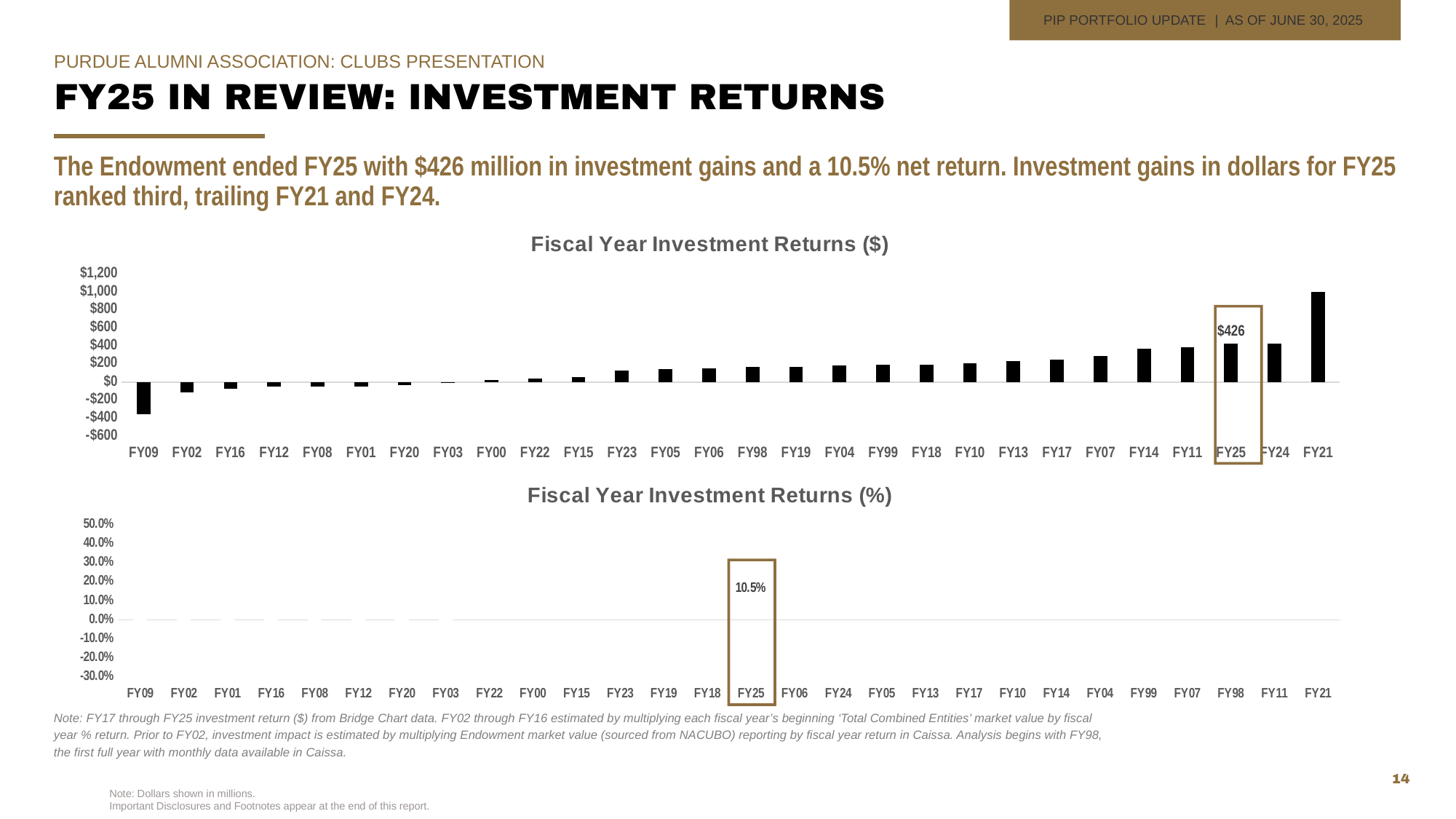

PIP PORTFOLIO UPDATE  |  AS OF JUNE 30, 2025
Purdue alumni association: Clubs presentation
FY25 in Review: Investment Returns
The Endowment ended FY25 with $426 million in investment gains and a 10.5% net return. Investment gains in dollars for FY25 ranked third, trailing FY21 and FY24.

### Chart: Fiscal Year Investment Returns ($)

| Category | Investment Return |
|---|---|
| FY09 | -353.83658219040245 |
| FY02 | -107.51309402655399 |
| FY16 | -69.9379539210028 |
| FY12 | -49.63072275926147 |
| FY08 | -49.44230079878491 |
| FY01 | -48.104152374494625 |
| FY20 | -27.0 |
| FY03 | -1.57018502551281 |
| FY00 | 27.611605403527125 |
| FY22 | 38.40361599999999 |
| FY15 | 60.01613415727872 |
| FY23 | 134.0 |
| FY05 | 144.58416019637272 |
| FY06 | 155.03698831540734 |
| FY98 | 169.01167482875337 |
| FY19 | 170.0 |
| FY04 | 185.48526574315673 |
| FY99 | 194.66454505511922 |
| FY18 | 195.0 |
| FY10 | 209.6255560979563 |
| FY13 | 233.6497481353066 |
| FY17 | 248.0 |
| FY07 | 289.3064709485245 |
| FY14 | 371.609512924307 |
| FY11 | 387.9564527699288 |
| FY25 | 425.52757514 |
| FY24 | 432.35109816 |
| FY21 | 1003.0 |

### Chart: Fiscal Year Investment Returns (%)

| Category | FY Return |
|---|---|
| FY09 | -0.20386286342301585 |
| FY02 | -0.08833418614924438 |
| FY01 | -0.037125289526325767 |
| FY16 | -0.029166310339906798 |
| FY08 | -0.027674084926157638 |
| FY12 | -0.024795514560152943 |
| FY20 | -0.006444098256689901 |
| FY03 | -0.0014288189800678586 |
| FY22 | 0.011079030128944733 |
| FY00 | 0.022585704236023574 |
| FY15 | 0.02456160695318821 |
| FY23 | 0.0385460829031572 |
| FY19 | 0.05512818759246674 |
| FY18 | 0.08952564903690652 |
| FY25 | 0.10539733515870342 |
| FY06 | 0.11565301159966723 |
| FY24 | 0.11666586754812514 |
| FY05 | 0.11977503273224999 |
| FY13 | 0.12188506678955036 |
| FY17 | 0.12298600797681747 |
| FY10 | 0.14382117353369273 |
| FY14 | 0.17029348727630755 |
| FY04 | 0.1755214217595955 |
| FY99 | 0.18503309631673592 |
| FY07 | 0.19370341265406066 |
| FY98 | 0.19718456530805795 |
| FY11 | 0.2375679532849324 |
| FY21 | 0.38499862617966363 |
Note: FY17 through FY25 investment return ($) from Bridge Chart data. FY02 through FY16 estimated by multiplying each fiscal year’s beginning ‘Total Combined Entities’ market value by fiscal year % return. Prior to FY02, investment impact is estimated by multiplying Endowment market value (sourced from NACUBO) reporting by fiscal year return in Caissa. Analysis begins with FY98, the first full year with monthly data available in Caissa.
14
Note: Dollars shown in millions.
Important Disclosures and Footnotes appear at the end of this report.